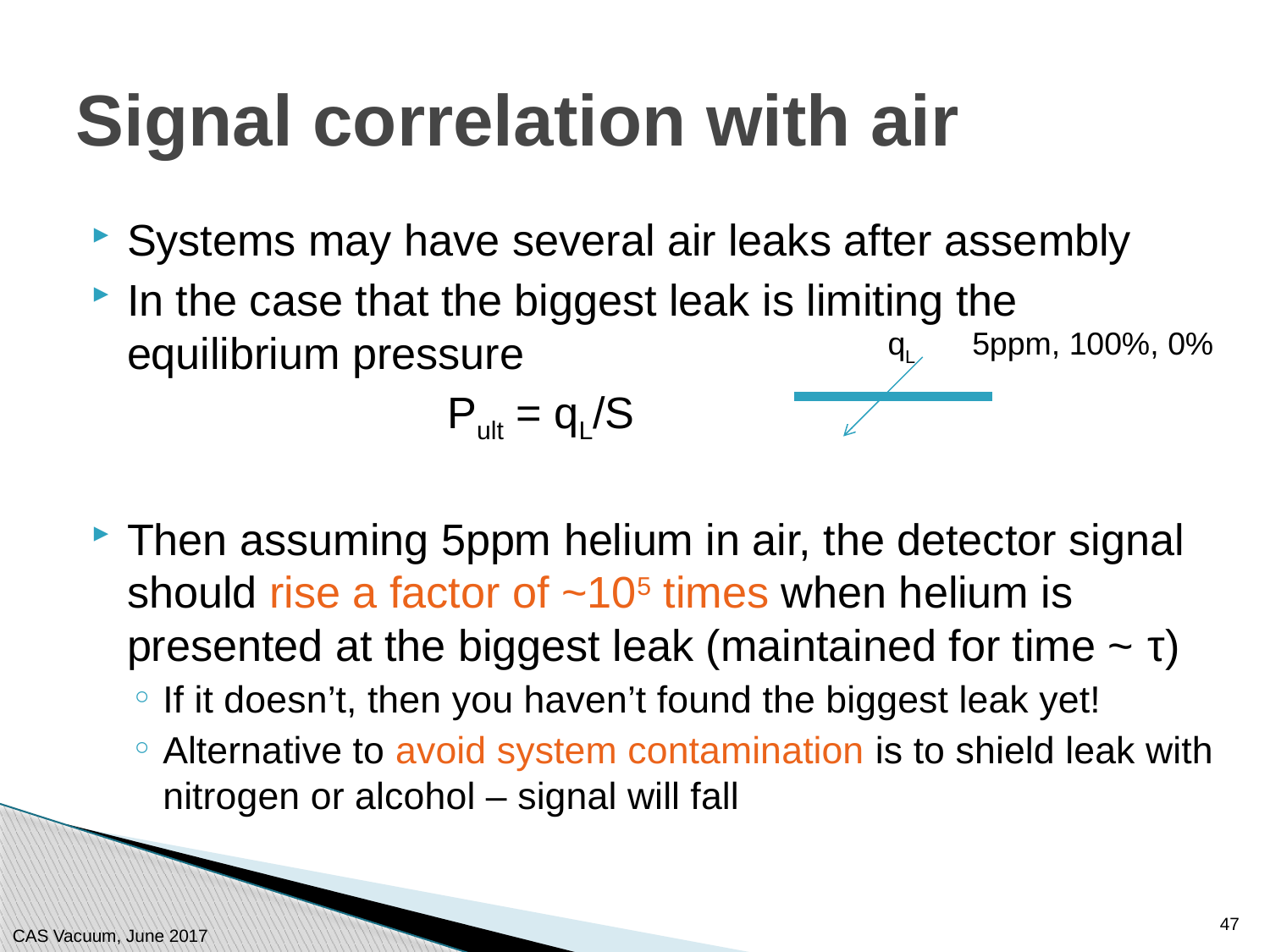

# Signal correlation with air
Systems may have several air leaks after assembly
In the case that the biggest leak is limiting the equilibrium pressure
                             Pult = qL/S

Then assuming 5ppm helium in air, the detector signal should rise a factor of ~105 times when helium is presented at the biggest leak (maintained for time ~ τ)
If it doesn’t, then you haven’t found the biggest leak yet!
Alternative to avoid system contamination is to shield leak with nitrogen or alcohol – signal will fall
qL
5ppm, 100%, 0%
47
CAS Vacuum, June 2017